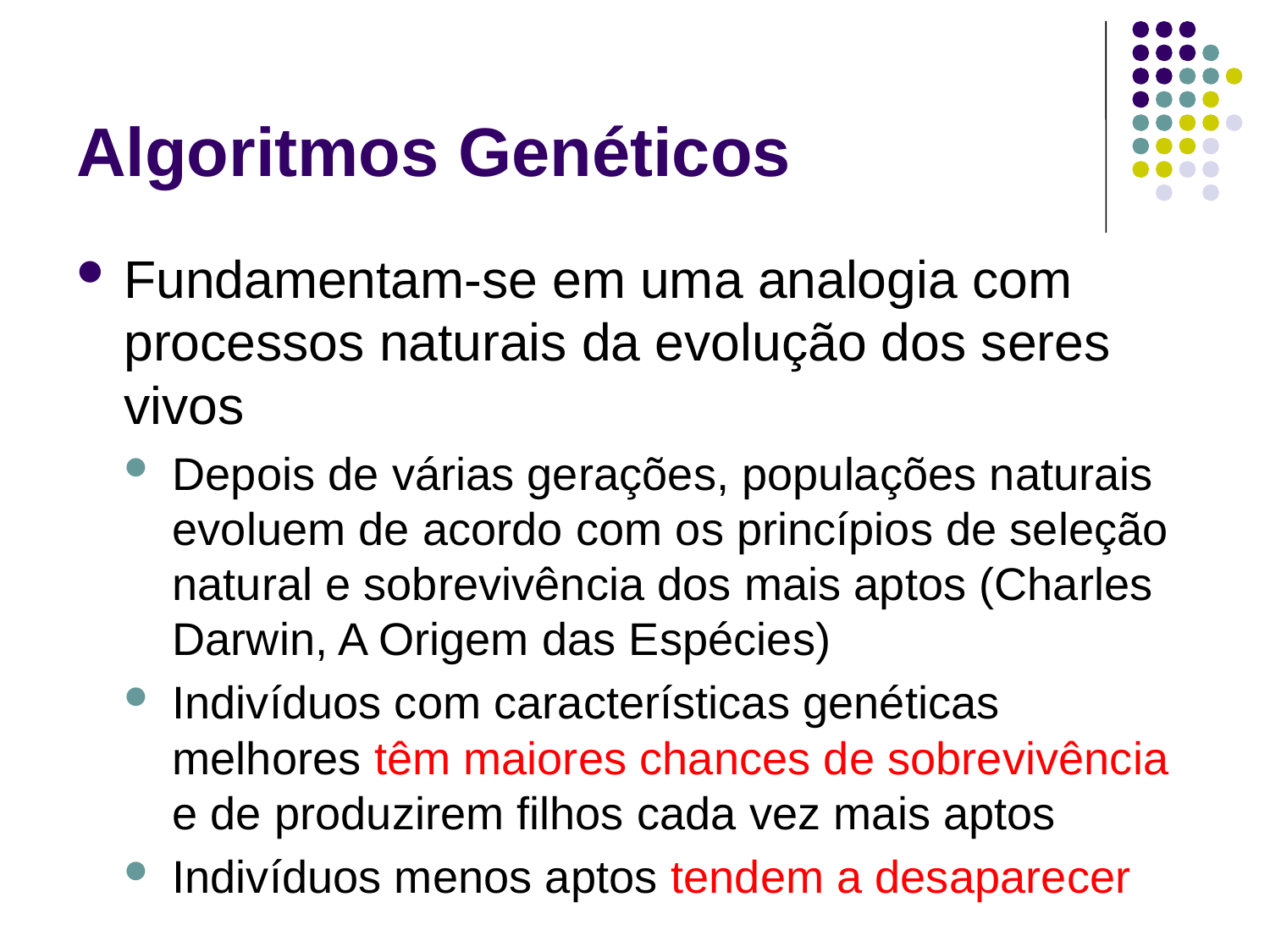

# Algoritmos Genéticos
Fundamentam-se em uma analogia com processos naturais da evolução dos seres vivos
Depois de várias gerações, populações naturais evoluem de acordo com os princípios de seleção natural e sobrevivência dos mais aptos (Charles Darwin, A Origem das Espécies)
Indivíduos com características genéticas melhores têm maiores chances de sobrevivência e de produzirem filhos cada vez mais aptos
Indivíduos menos aptos tendem a desaparecer